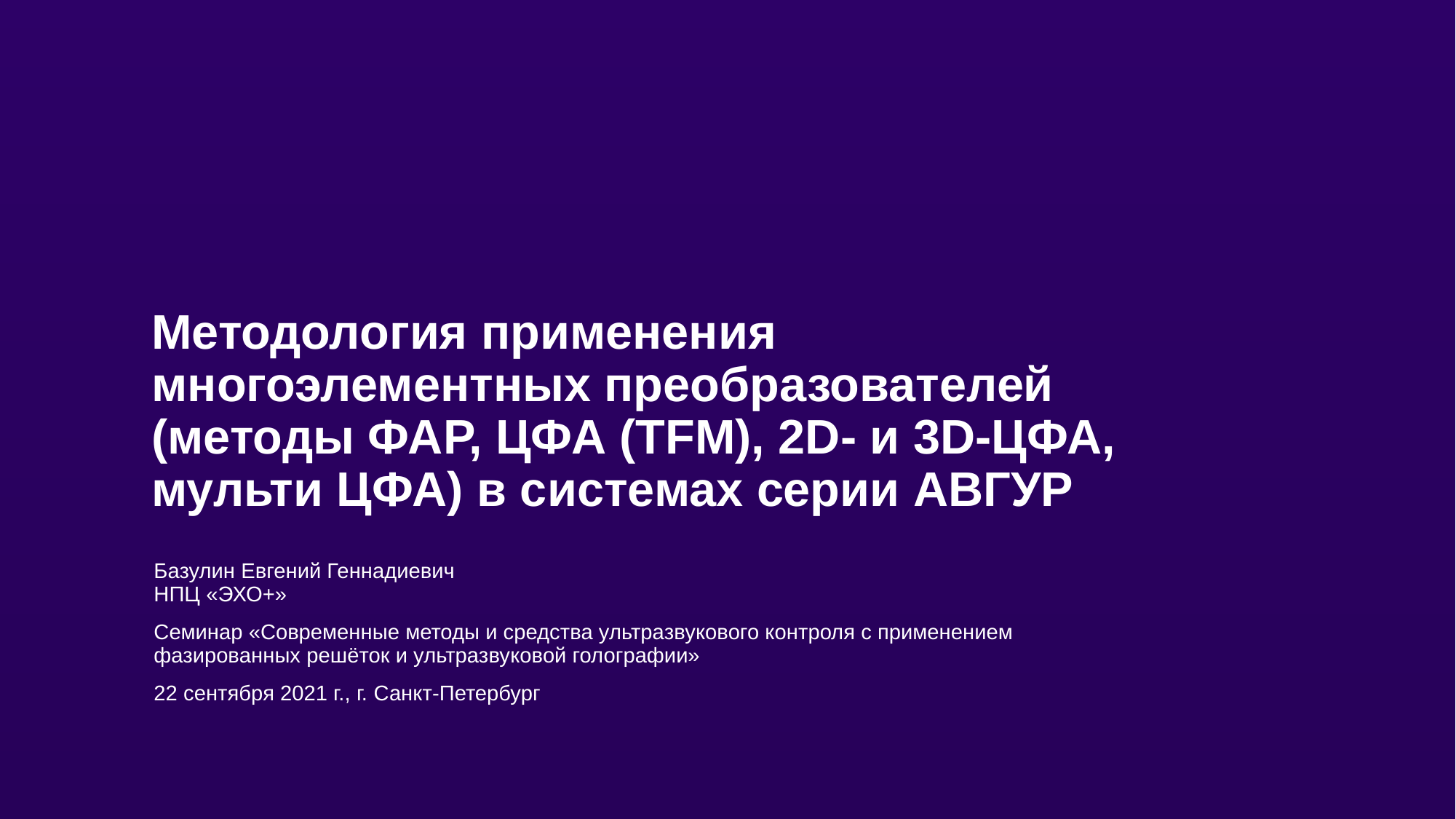

Методология применения многоэлементных преобразователей (методы ФАР, ЦФА (TFM), 2D- и 3D-ЦФА, мульти ЦФА) в системах серии АВГУР
Базулин Евгений Геннадиевич
НПЦ «ЭХО+»
Семинар «Современные методы и средства ультразвукового контроля с применением
фазированных решёток и ультразвуковой голографии»
22 сентября 2021 г., г. Санкт-Петербург